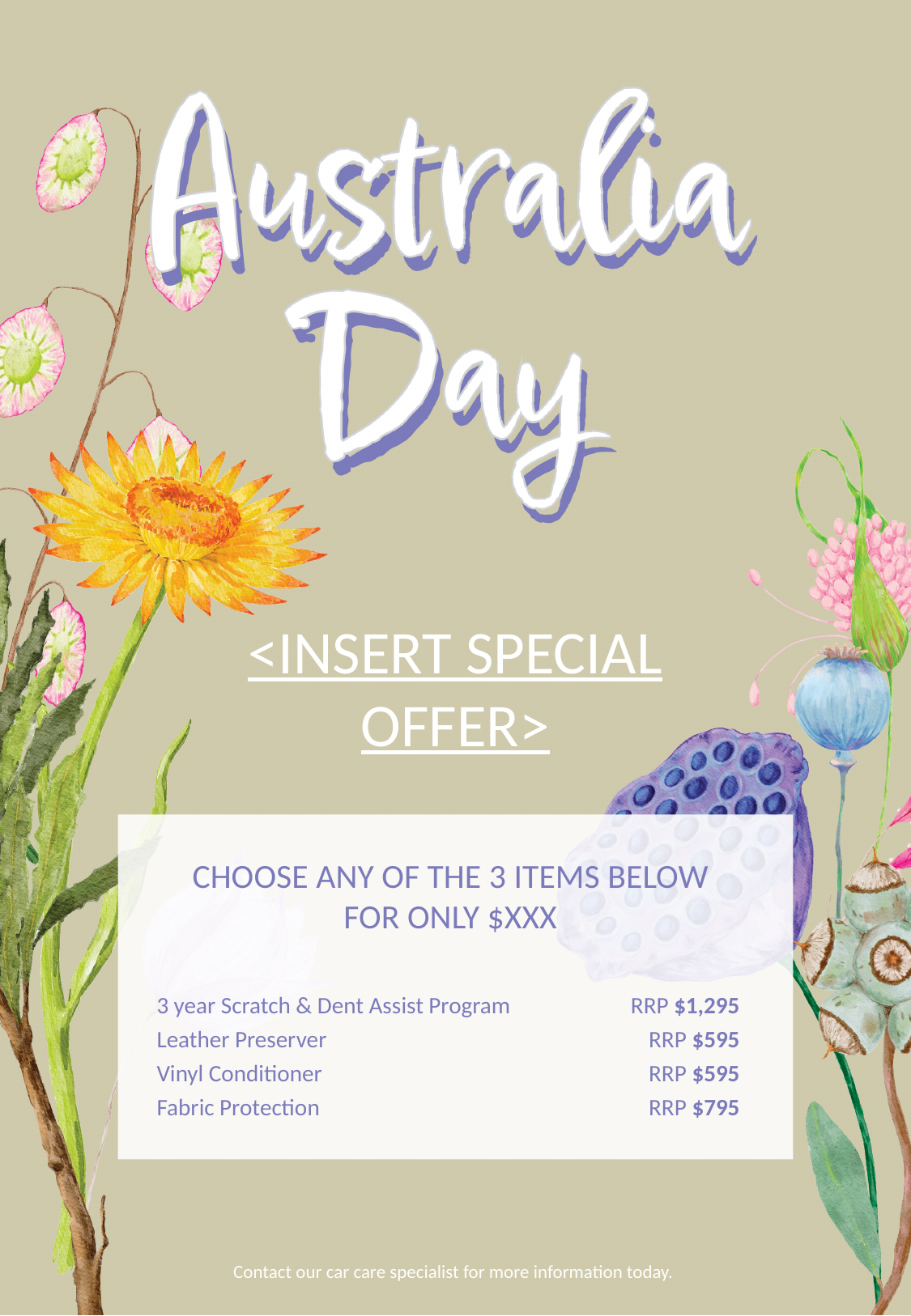

<INSERT SPECIAL OFFER>

CHOOSE ANY OF THE 3 ITEMS BELOW FOR ONLY $XXX
3 year Scratch & Dent Assist Program
Leather Preserver
Vinyl Conditioner
Fabric Protection
RRP $1,295
RRP $595
RRP $595
RRP $795
Contact our car care specialist for more information today.